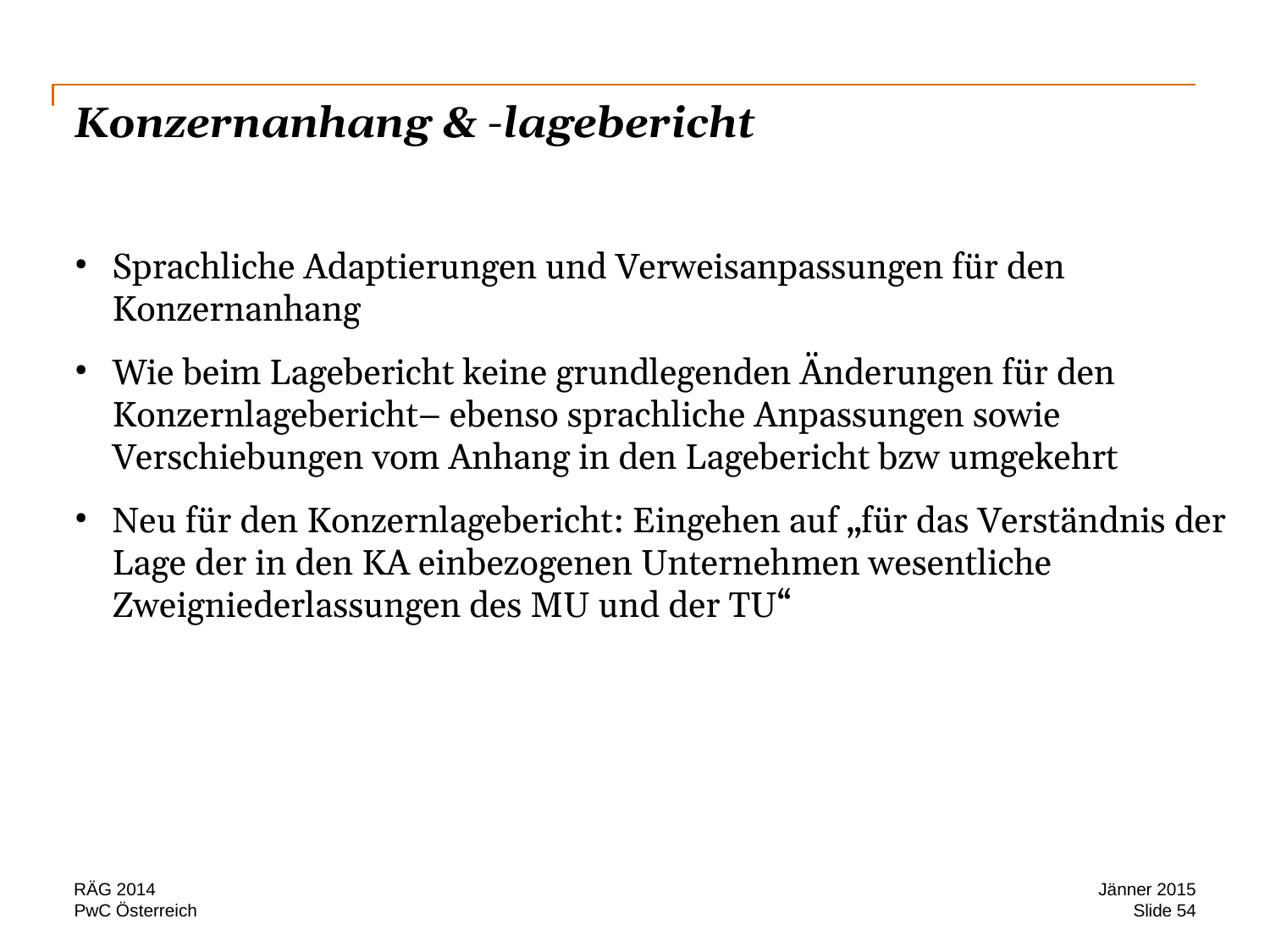

# Konzernanhang & -lagebericht
Sprachliche Adaptierungen und Verweisanpassungen für den Konzernanhang
Wie beim Lagebericht keine grundlegenden Änderungen für den Konzernlagebericht– ebenso sprachliche Anpassungen sowie Verschiebungen vom Anhang in den Lagebericht bzw umgekehrt
Neu für den Konzernlagebericht: Eingehen auf „für das Verständnis der Lage der in den KA einbezogenen Unternehmen wesentliche Zweigniederlassungen des MU und der TU“

RÄG 2014
Jänner 2015

Slide 54